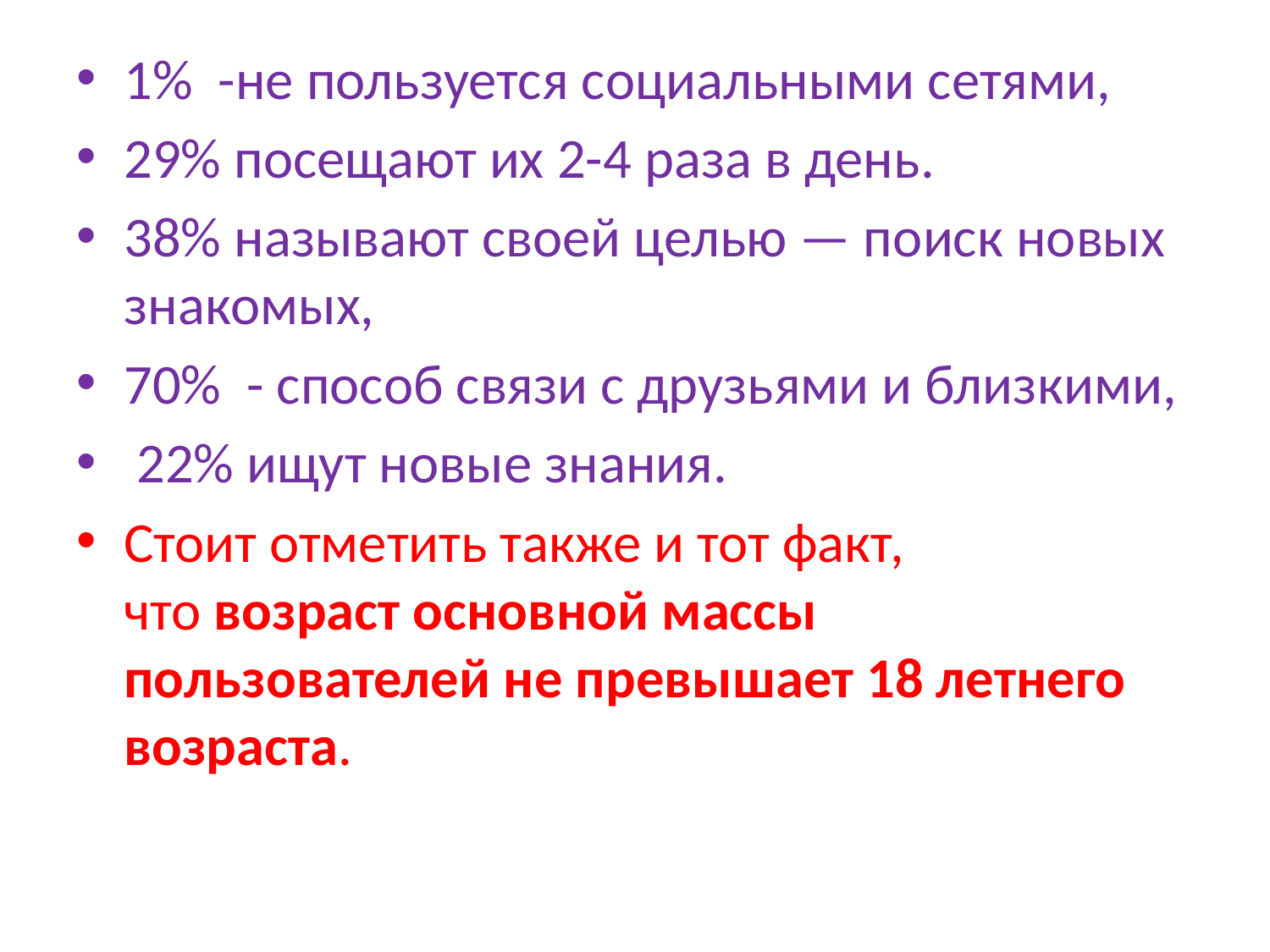

1%  -не пользуется социальными сетями,
29% посещают их 2-4 раза в день.
38% называют своей целью — поиск новых знакомых,
70%  - способ связи с друзьями и близкими,
 22% ищут новые знания.
Стоит отметить также и тот факт, что возраст основной массы пользователей не превышает 18 летнего возраста.